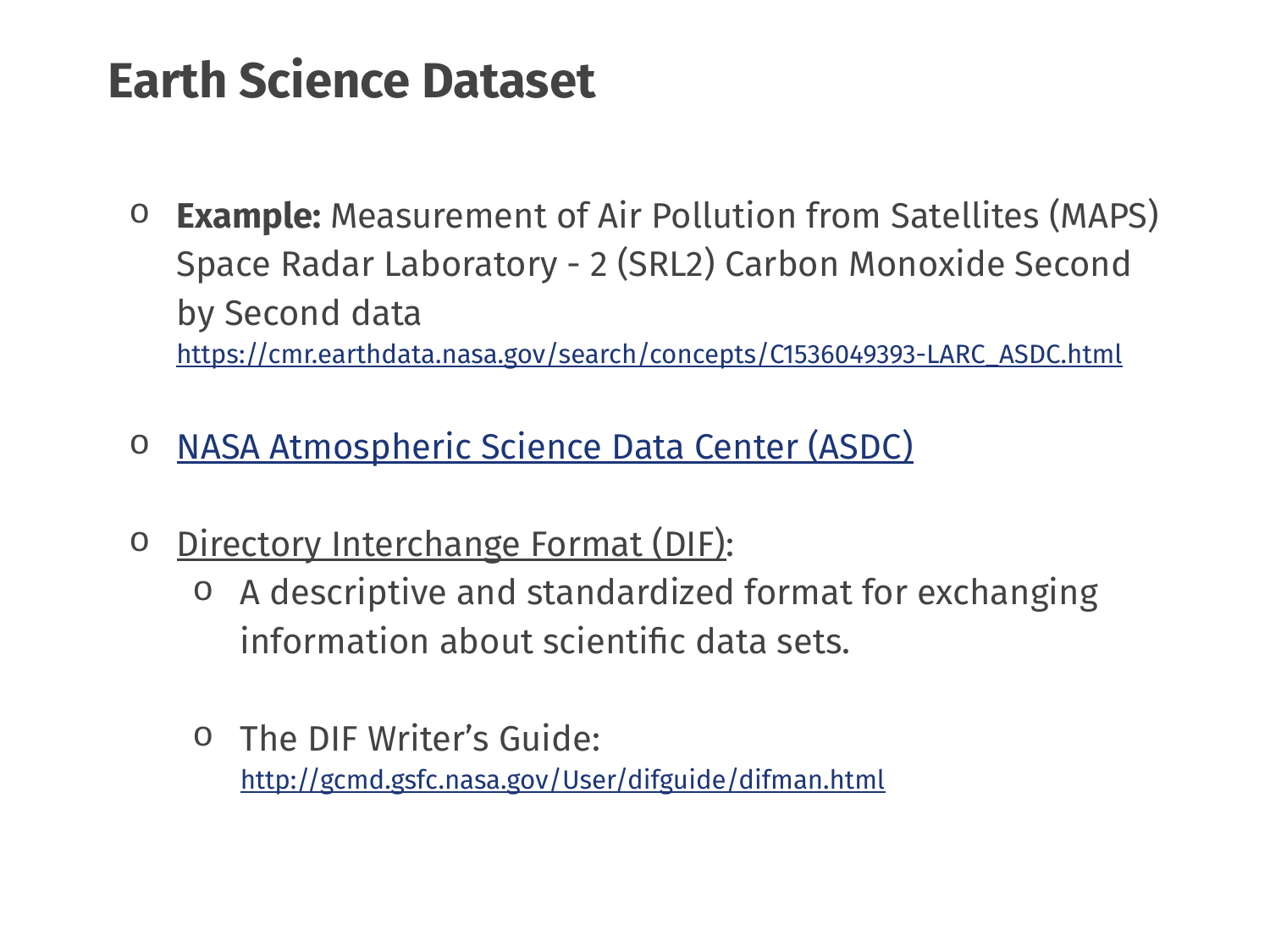

Earth Science Dataset
Example: Measurement of Air Pollution from Satellites (MAPS) Space Radar Laboratory - 2 (SRL2) Carbon Monoxide Second by Second data
https://cmr.earthdata.nasa.gov/search/concepts/C1536049393-LARC_ASDC.html

NASA Atmospheric Science Data Center (ASDC)

Directory Interchange Format (DIF):
A descriptive and standardized format for exchanging information about scientific data sets.

The DIF Writer’s Guide: http://gcmd.gsfc.nasa.gov/User/difguide/difman.html